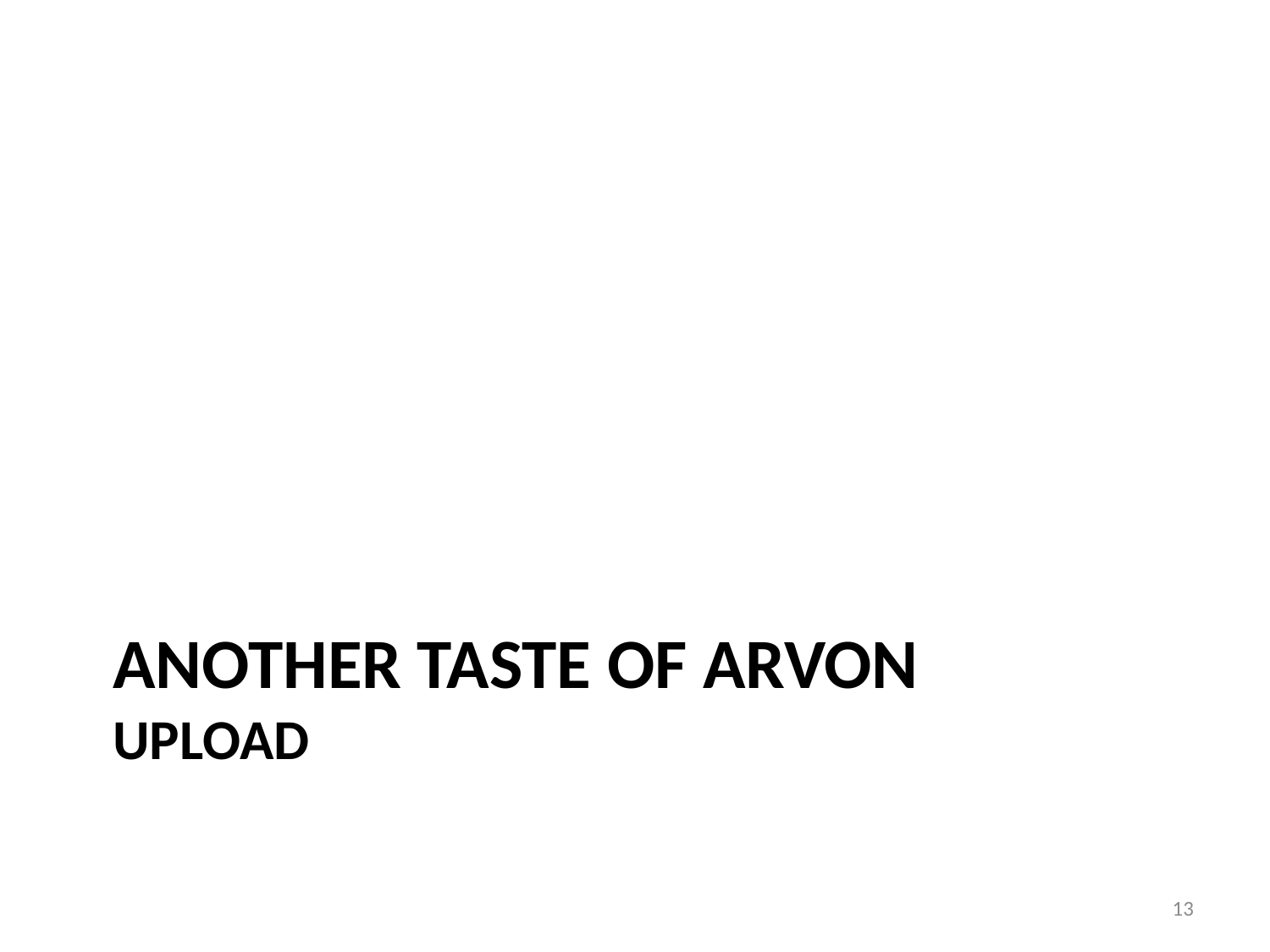

# ANOTHER TASTE OF ARVON upload
13